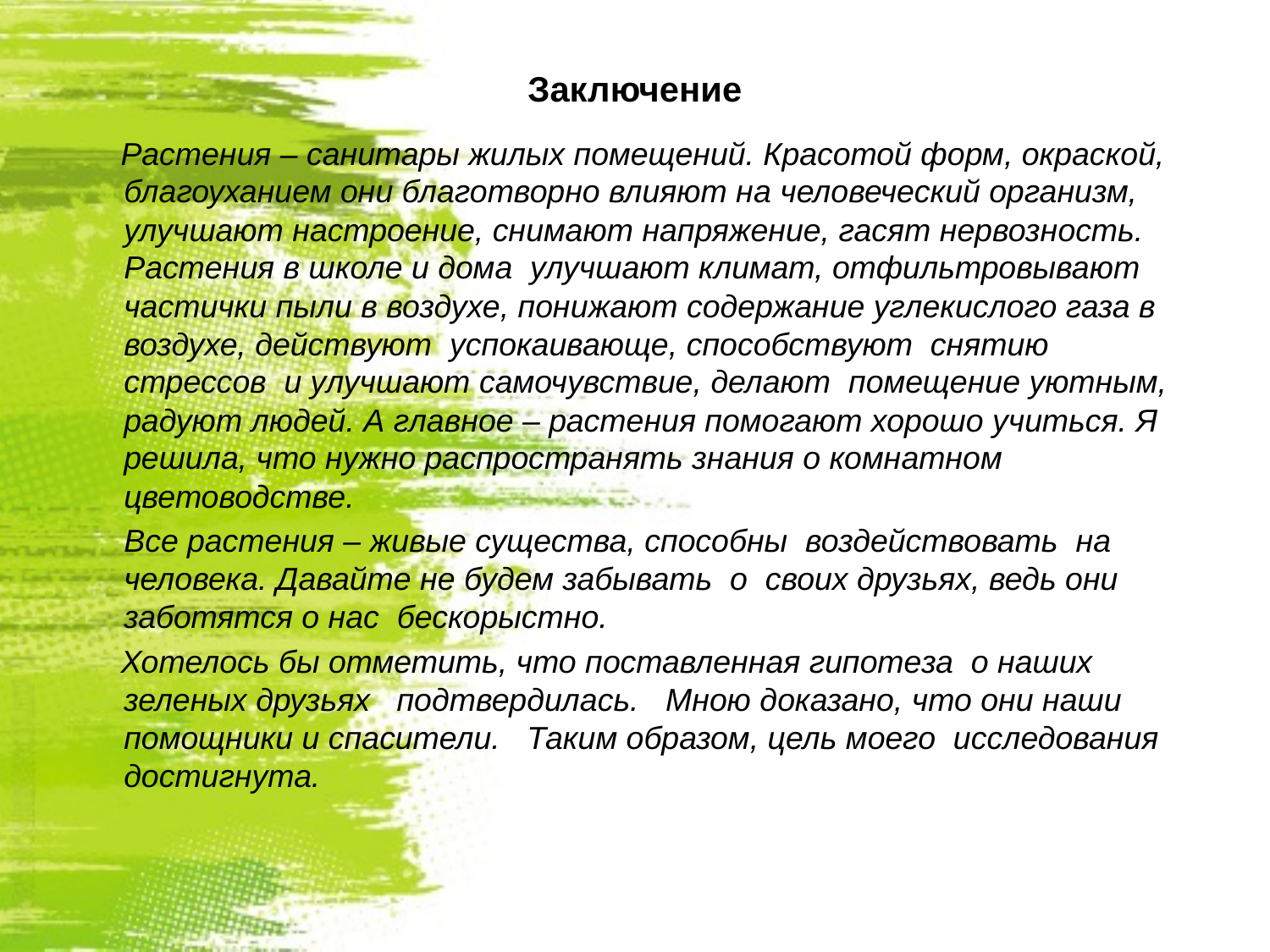

# Заключение
     Растения – санитары жилых помещений. Красотой форм, окраской, благоуханием они благотворно влияют на человеческий организм, улучшают настроение, снимают напряжение, гасят нервозность. Растения в школе и дома  улучшают климат, отфильтровывают частички пыли в воздухе, понижают содержание углекислого газа в воздухе, действуют  успокаивающе, способствуют  снятию стрессов  и улучшают самочувствие, делают  помещение уютным, радуют людей. А главное – растения помогают хорошо учиться. Я решила, что нужно распространять знания о комнатном цветоводстве.
 	Все растения – живые существа, способны  воздействовать  на человека. Давайте не будем забывать  о  своих друзьях, ведь они заботятся о нас  бескорыстно.
     Хотелось бы отметить, что поставленная гипотеза  о наших зеленых друзьях   подтвердилась.   Мною доказано, что они наши помощники и спасители.   Таким образом, цель моего  исследования    достигнута.